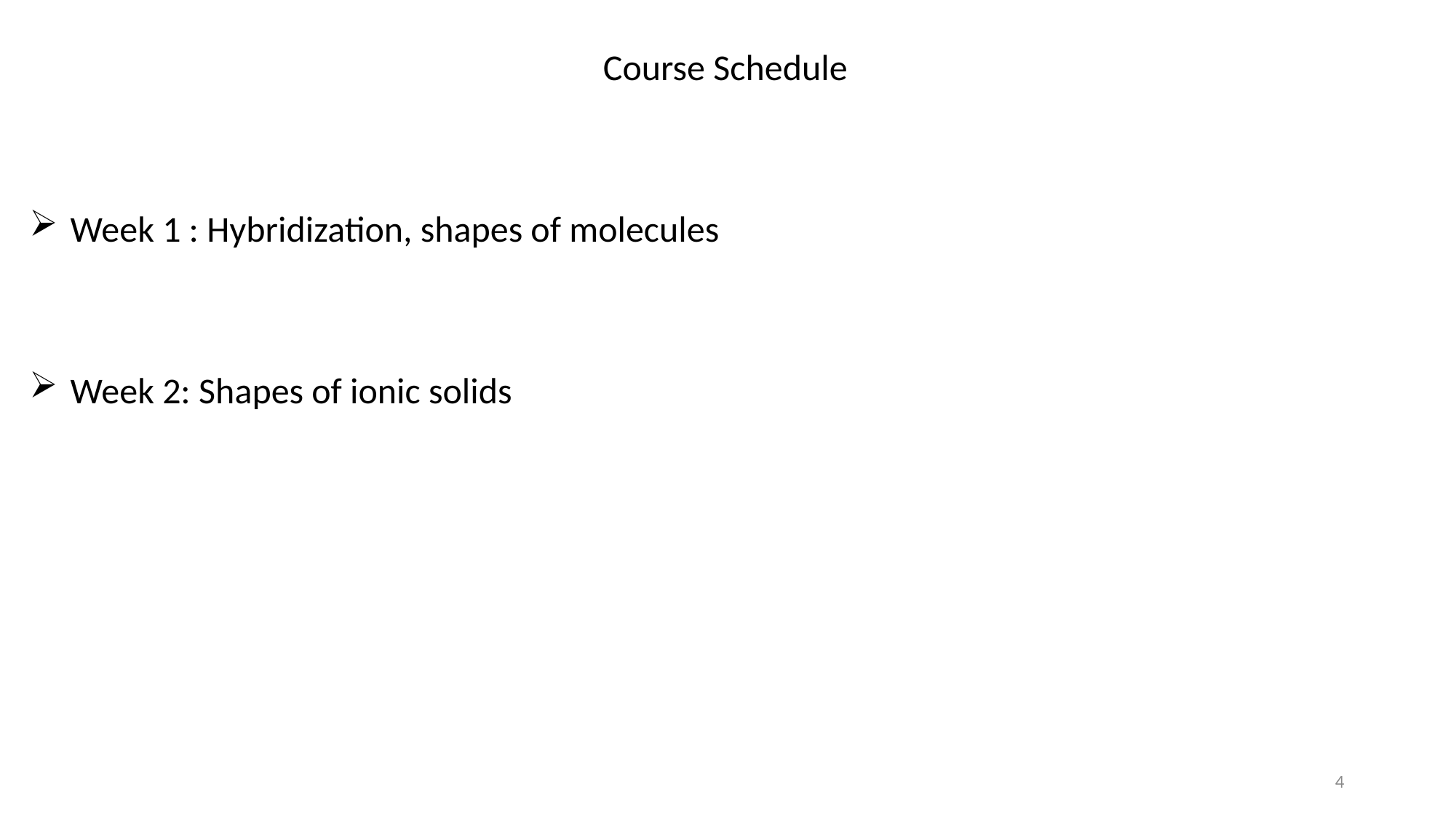

Course Schedule

Week 1 : Hybridization, shapes of molecules

Week 2: Shapes of ionic solids
4